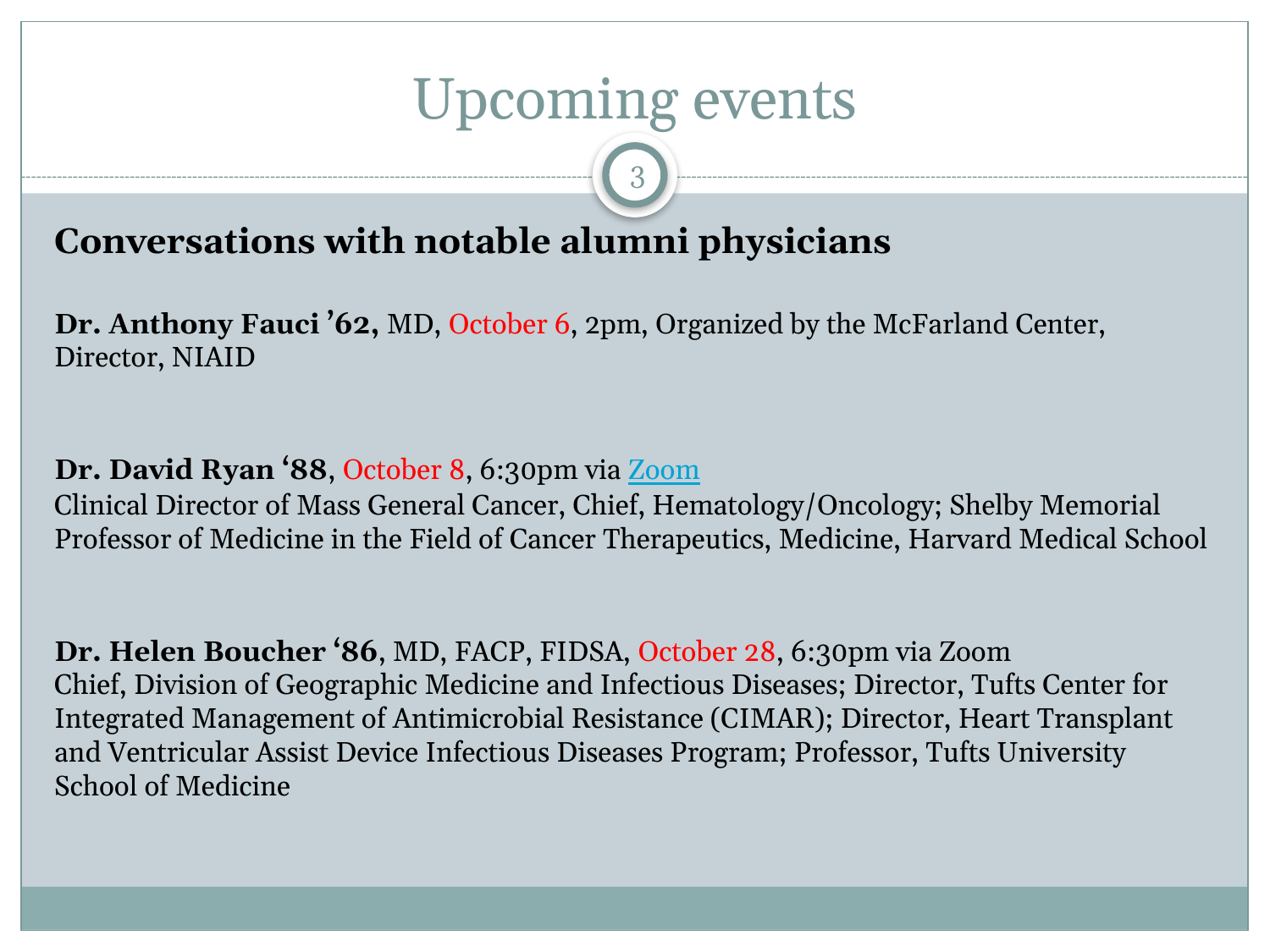

# Upcoming events
3
Conversations with notable alumni physicians

Dr. Anthony Fauci ’62, MD, October 6, 2pm, Organized by the McFarland Center, Director, NIAID

Dr. David Ryan ‘88, October 8, 6:30pm via Zoom
Clinical Director of Mass General Cancer, Chief, Hematology/Oncology; Shelby Memorial Professor of Medicine in the Field of Cancer Therapeutics, Medicine, Harvard Medical School

Dr. Helen Boucher ‘86, MD, FACP, FIDSA, October 28, 6:30pm via Zoom
Chief, Division of Geographic Medicine and Infectious Diseases; Director, Tufts Center for Integrated Management of Antimicrobial Resistance (CIMAR); Director, Heart Transplant and Ventricular Assist Device Infectious Diseases Program; Professor, Tufts University School of Medicine